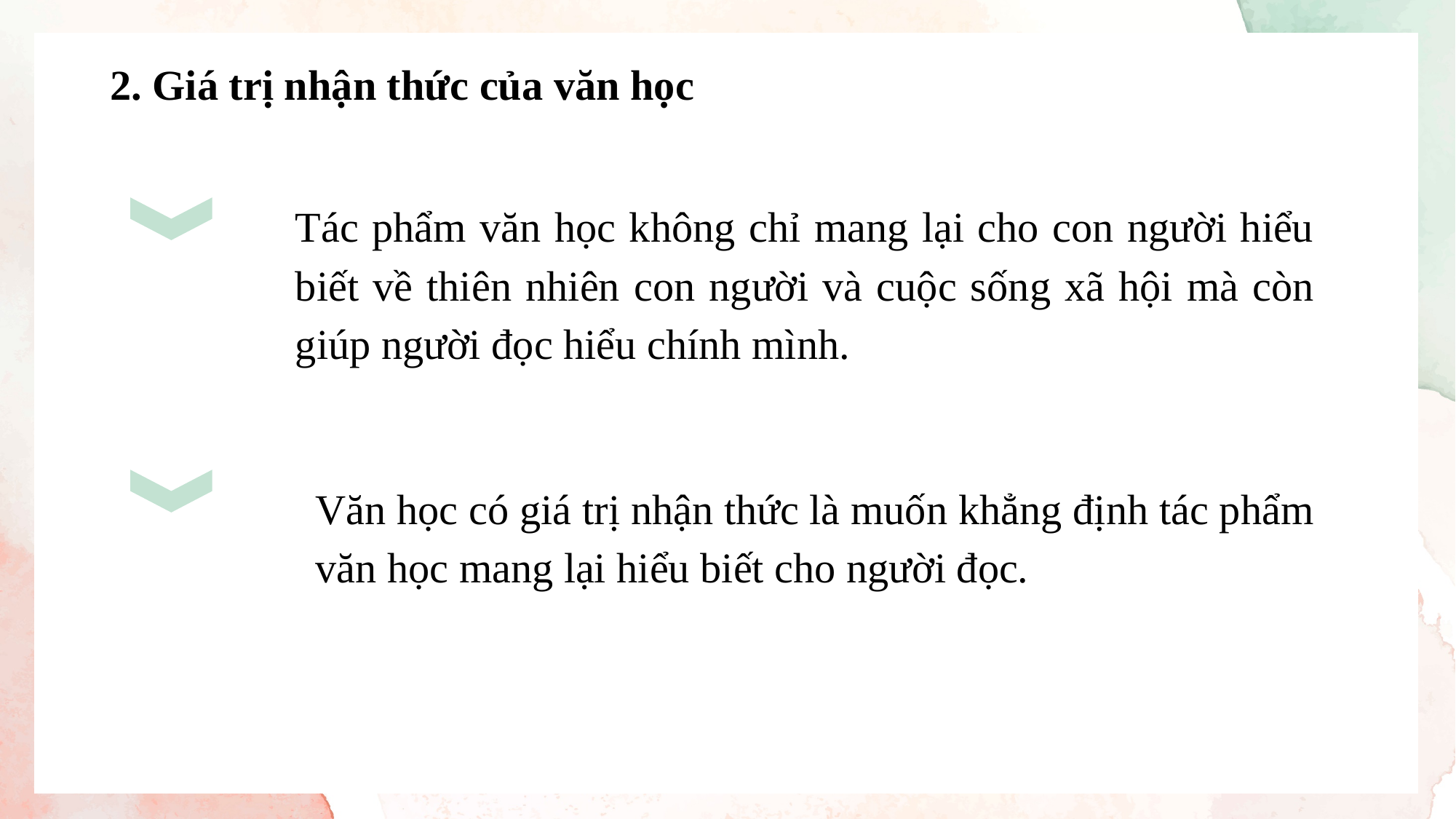

2. Giá trị nhận thức của văn học
Tác phẩm văn học không chỉ mang lại cho con người hiểu biết về thiên nhiên con người và cuộc sống xã hội mà còn giúp người đọc hiểu chính mình.

Văn học có giá trị nhận thức là muốn khẳng định tác phẩm văn học mang lại hiểu biết cho người đọc.